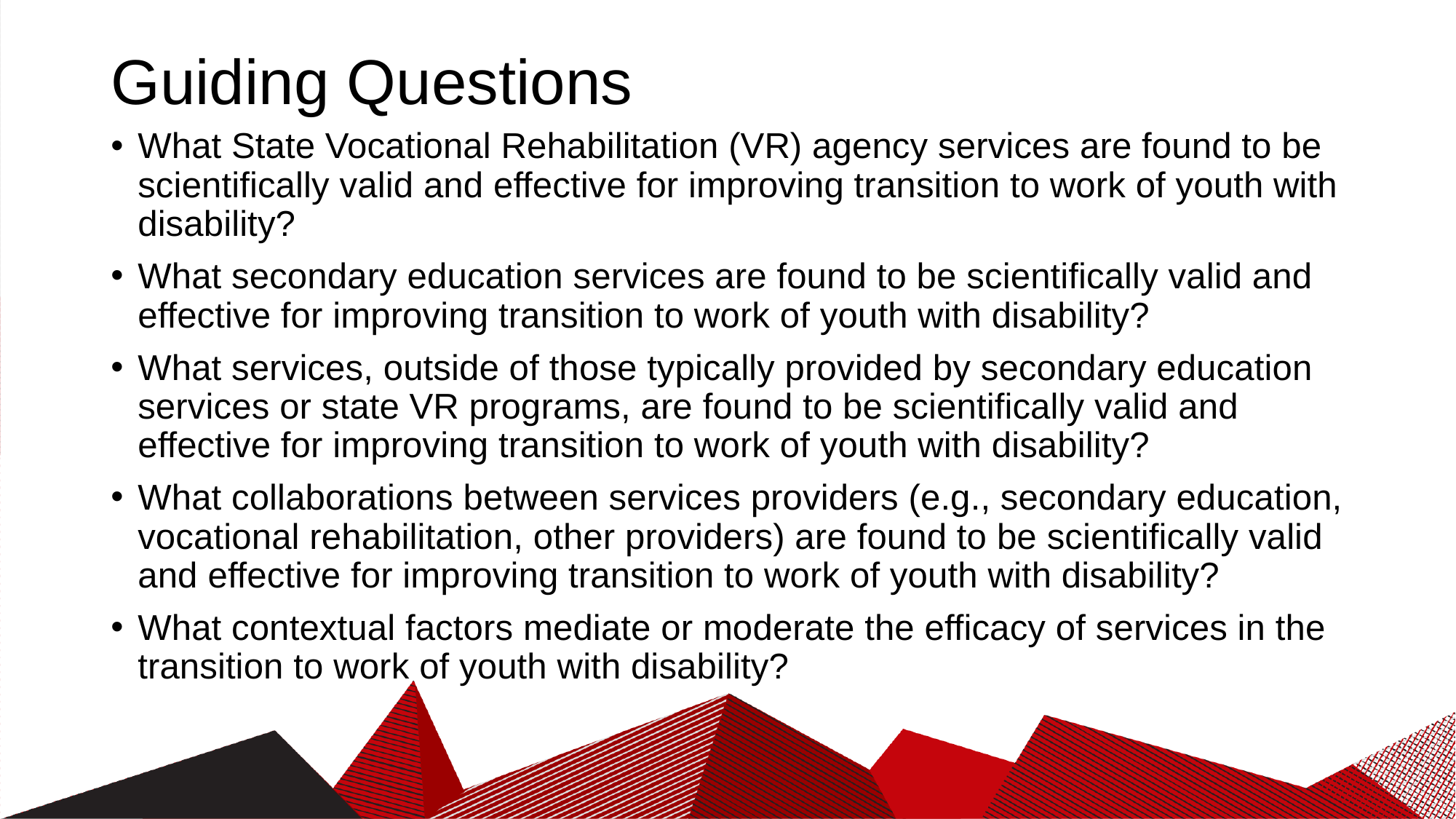

# Guiding Questions
What State Vocational Rehabilitation (VR) agency services are found to be scientifically valid and effective for improving transition to work of youth with disability?
What secondary education services are found to be scientifically valid and effective for improving transition to work of youth with disability?
What services, outside of those typically provided by secondary education services or state VR programs, are found to be scientifically valid and effective for improving transition to work of youth with disability?
What collaborations between services providers (e.g., secondary education, vocational rehabilitation, other providers) are found to be scientifically valid and effective for improving transition to work of youth with disability?
What contextual factors mediate or moderate the efficacy of services in the transition to work of youth with disability?